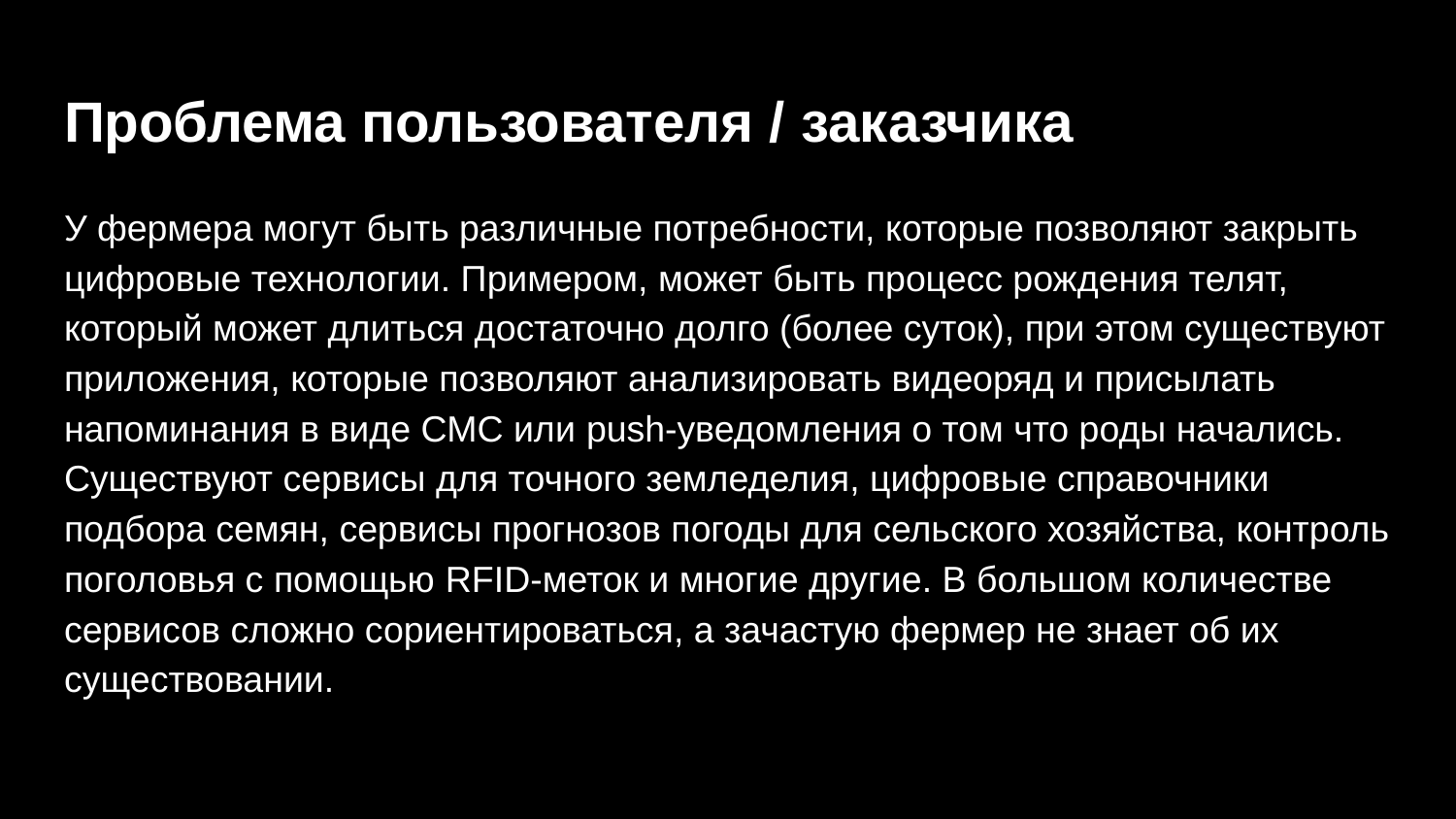

# Проблема пользователя / заказчика
У фермера могут быть различные потребности, которые позволяют закрыть цифровые технологии. Примером, может быть процесс рождения телят, который может длиться достаточно долго (более суток), при этом существуют приложения, которые позволяют анализировать видеоряд и присылать напоминания в виде СМС или push-уведомления о том что роды начались. Существуют сервисы для точного земледелия, цифровые справочники подбора семян, сервисы прогнозов погоды для сельского хозяйства, контроль поголовья с помощью RFID-меток и многие другие. В большом количестве сервисов сложно сориентироваться, а зачастую фермер не знает об их существовании.